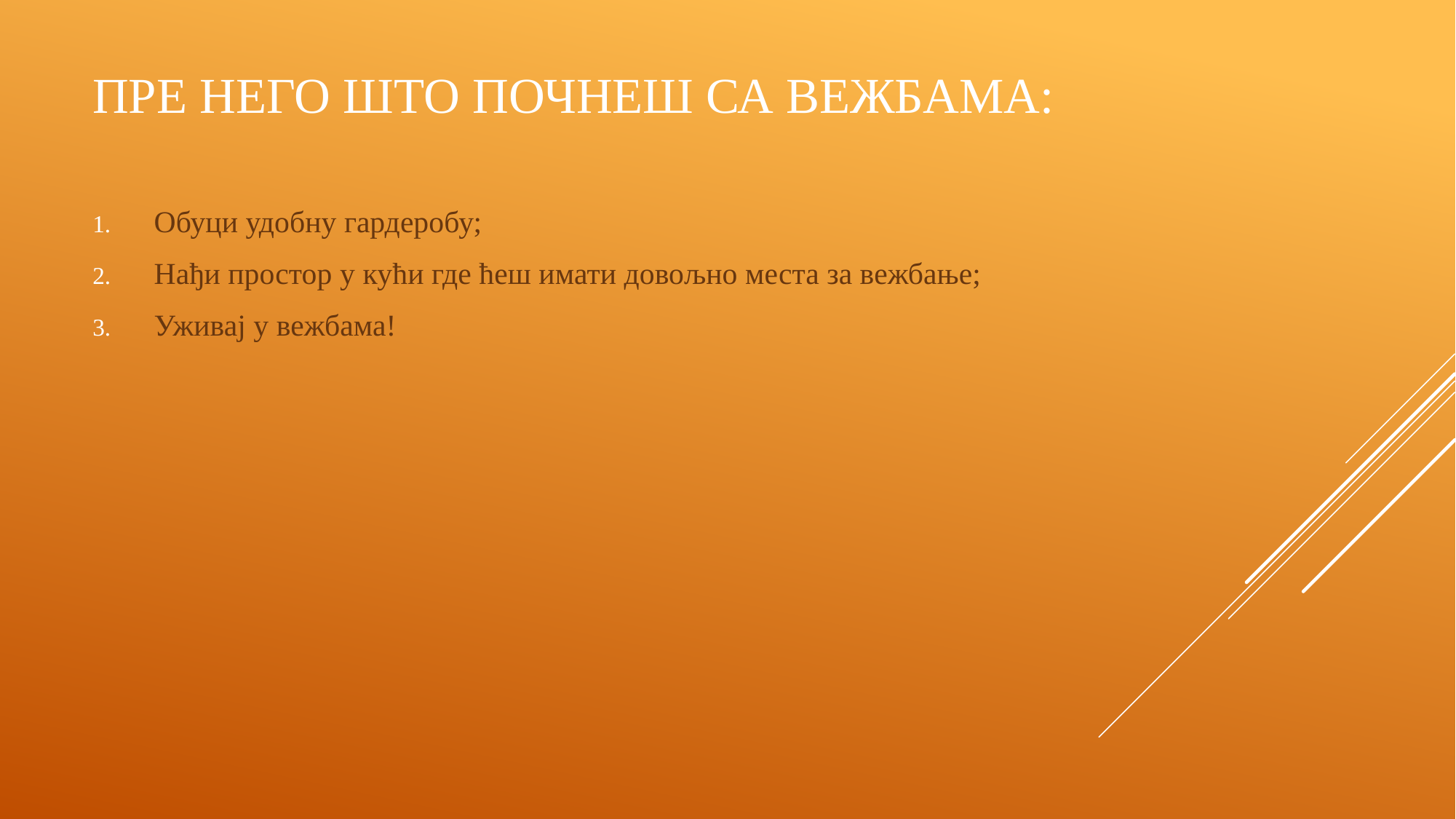

# Пре него што почнеш са вежбама:
Обуци удобну гардеробу;
Нађи простор у кући где ћеш имати довољно места за вежбање;
Уживај у вежбама!